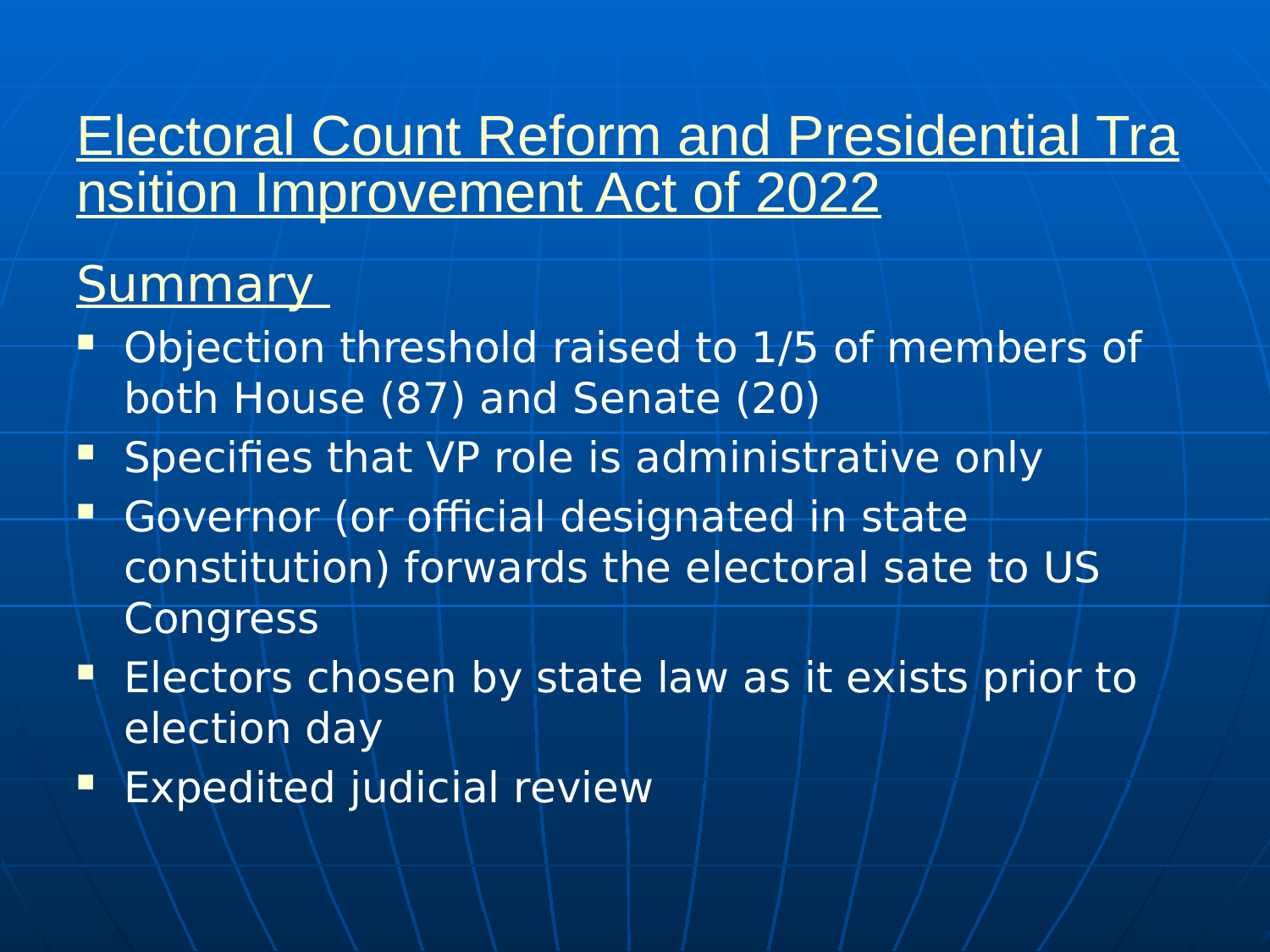

# Electoral Count Reform and Presidential Transition Improvement Act of 2022
Summary
Objection threshold raised to 1/5 of members of both House (87) and Senate (20)
Specifies that VP role is administrative only
Governor (or official designated in state constitution) forwards the electoral sate to US Congress
Electors chosen by state law as it exists prior to election day
Expedited judicial review